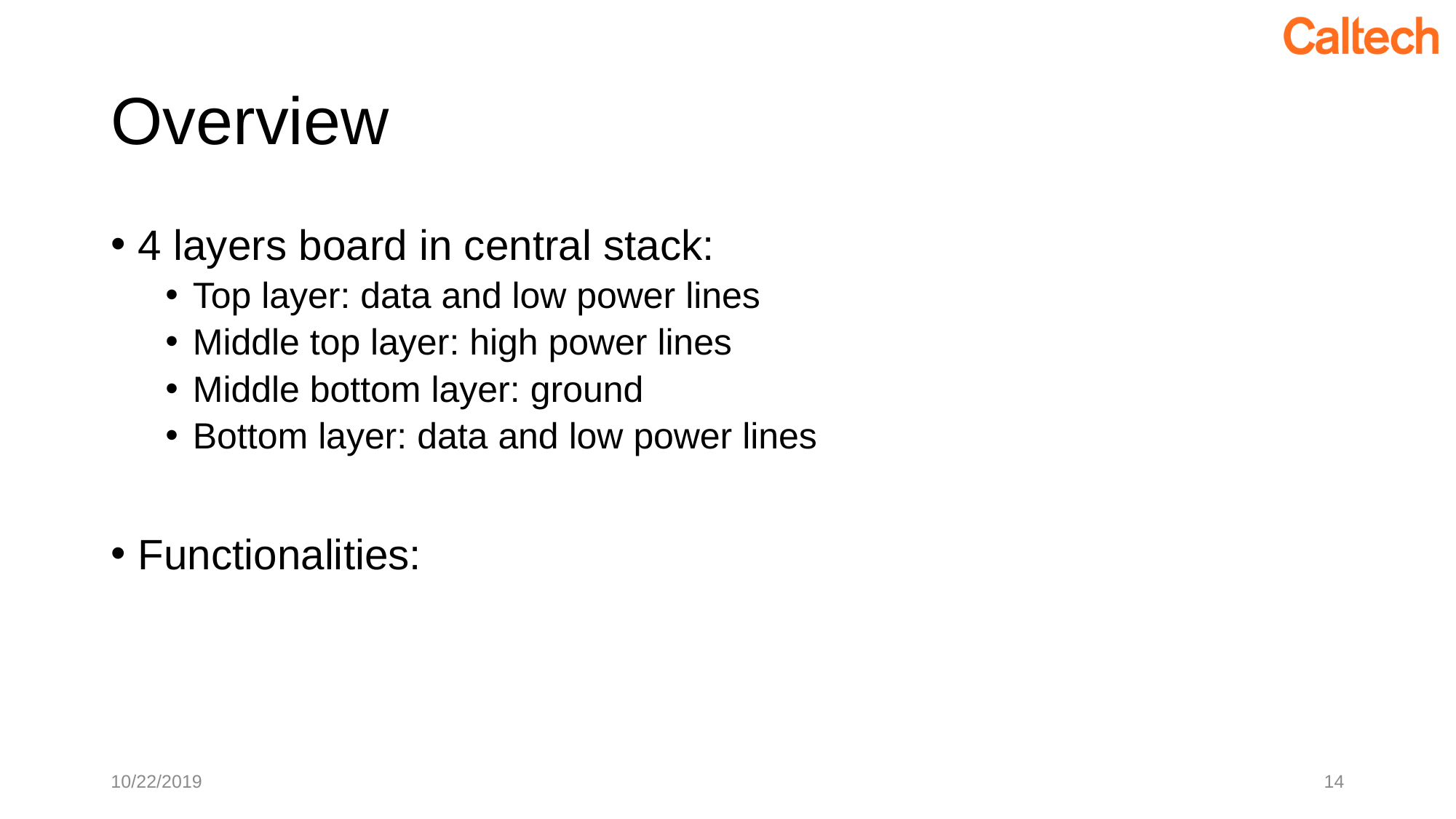

# Overview
4 layers board in central stack:
Top layer: data and low power lines
Middle top layer: high power lines
Middle bottom layer: ground
Bottom layer: data and low power lines

Functionalities:

10/22/2019
14